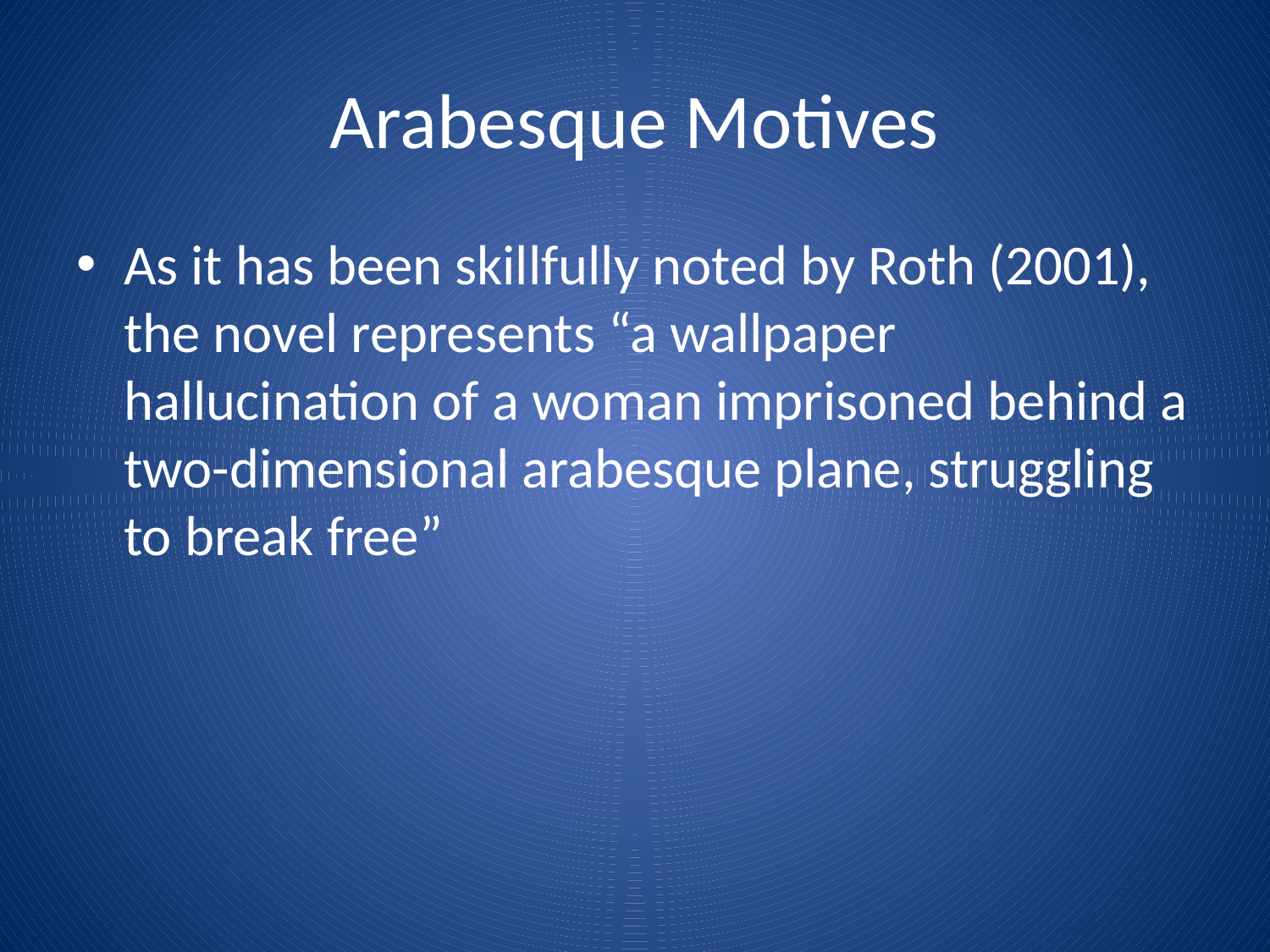

# Arabesque Motives
As it has been skillfully noted by Roth (2001), the novel represents “a wallpaper hallucination of a woman imprisoned behind a two-dimensional arabesque plane, struggling to break free”